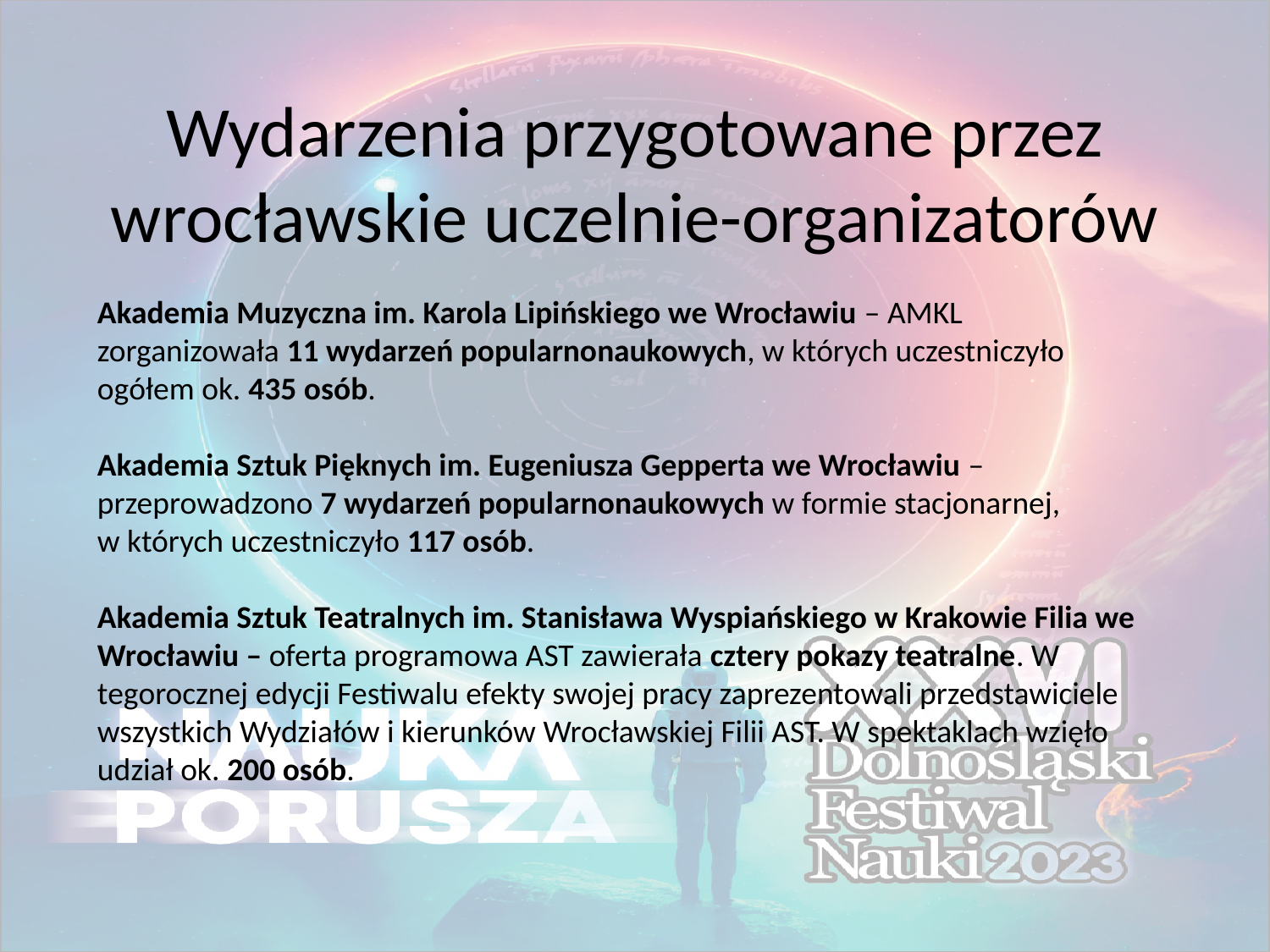

# Wydarzenia przygotowane przez wrocławskie uczelnie-organizatorów
Akademia Muzyczna im. Karola Lipińskiego we Wrocławiu – AMKL zorganizowała 11 wydarzeń popularnonaukowych, w których uczestniczyło ogółem ok. 435 osób.

Akademia Sztuk Pięknych im. Eugeniusza Gepperta we Wrocławiu – przeprowadzono 7 wydarzeń popularnonaukowych w formie stacjonarnej,
w których uczestniczyło 117 osób.

Akademia Sztuk Teatralnych im. Stanisława Wyspiańskiego w Krakowie Filia we Wrocławiu – oferta programowa AST zawierała cztery pokazy teatralne. W tegorocznej edycji Festiwalu efekty swojej pracy zaprezentowali przedstawiciele wszystkich Wydziałów i kierunków Wrocławskiej Filii AST. W spektaklach wzięło udział ok. 200 osób.